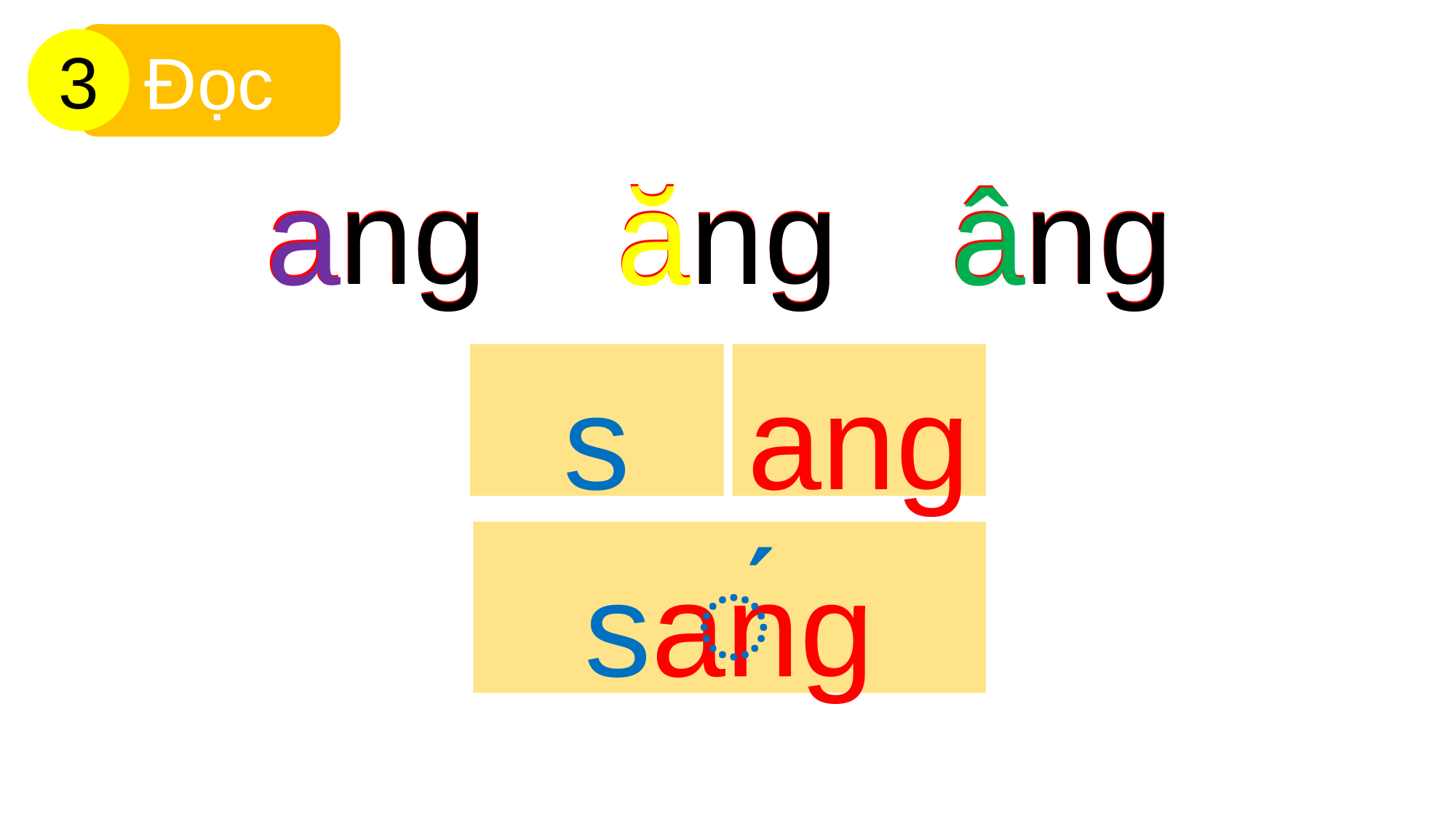

Đọc
3
ng
ng
ng
a
ă
â
ang
ăng
âng
s
ang
sang
́